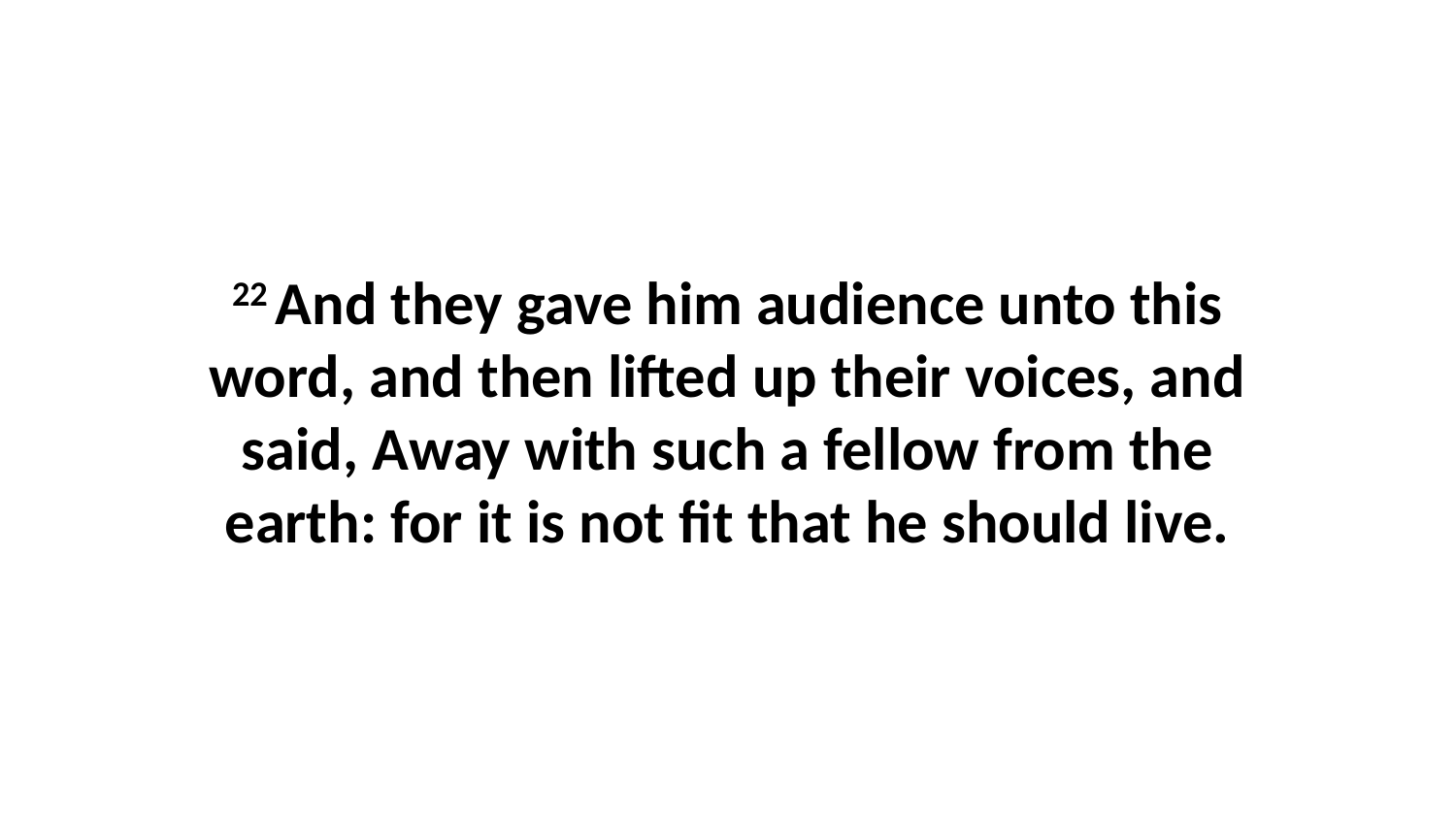

22 And they gave him audience unto this word, and then lifted up their voices, and said, Away with such a fellow from the earth: for it is not fit that he should live.